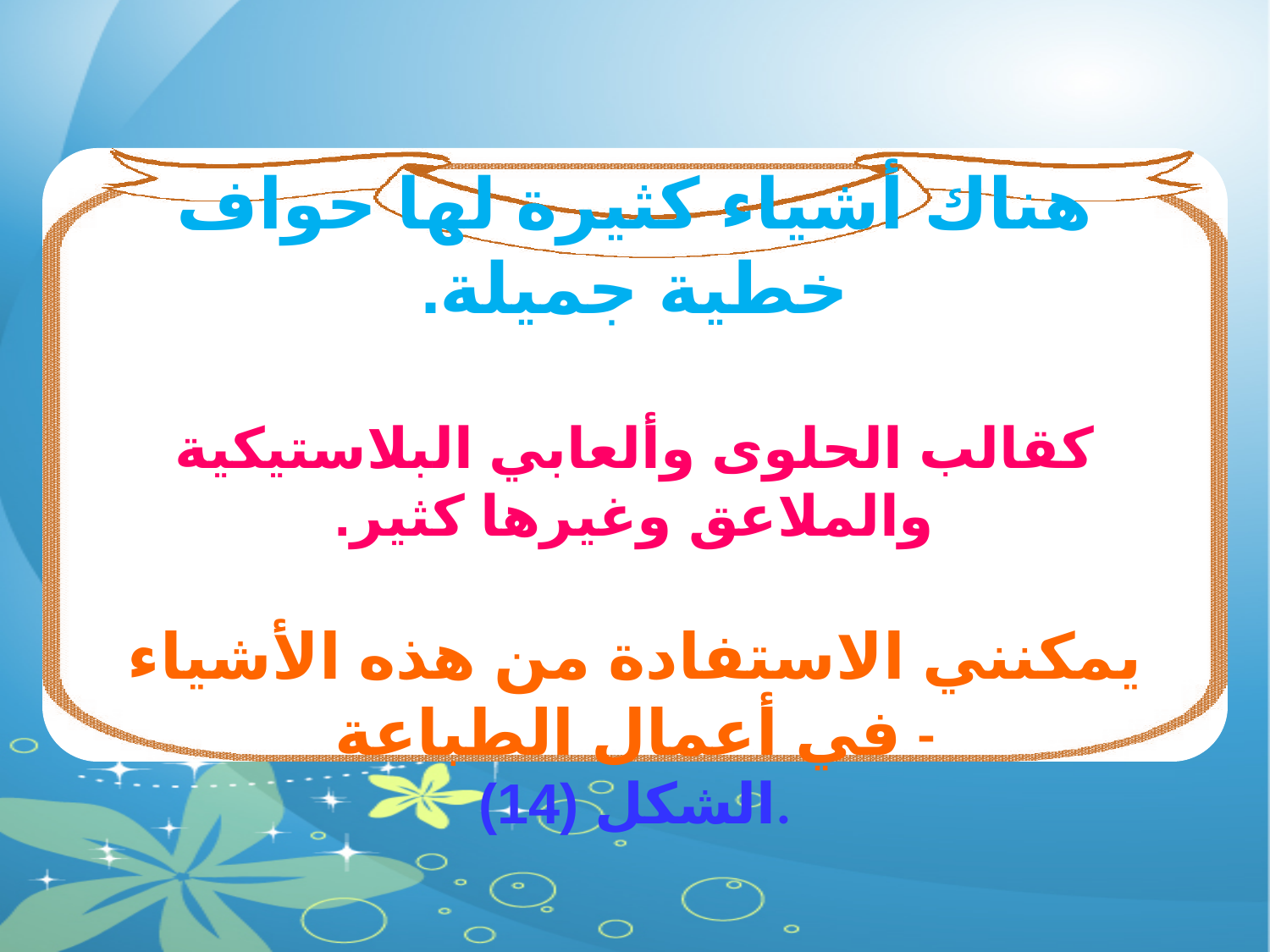

هناك أشياء كثيرة لها حواف خطية جميلة.

كقالب الحلوى وألعابي البلاستيكية والملاعق وغيرها كثير.

يمكنني الاستفادة من هذه الأشياء في أعمال الطباعة -
الشكل (14).